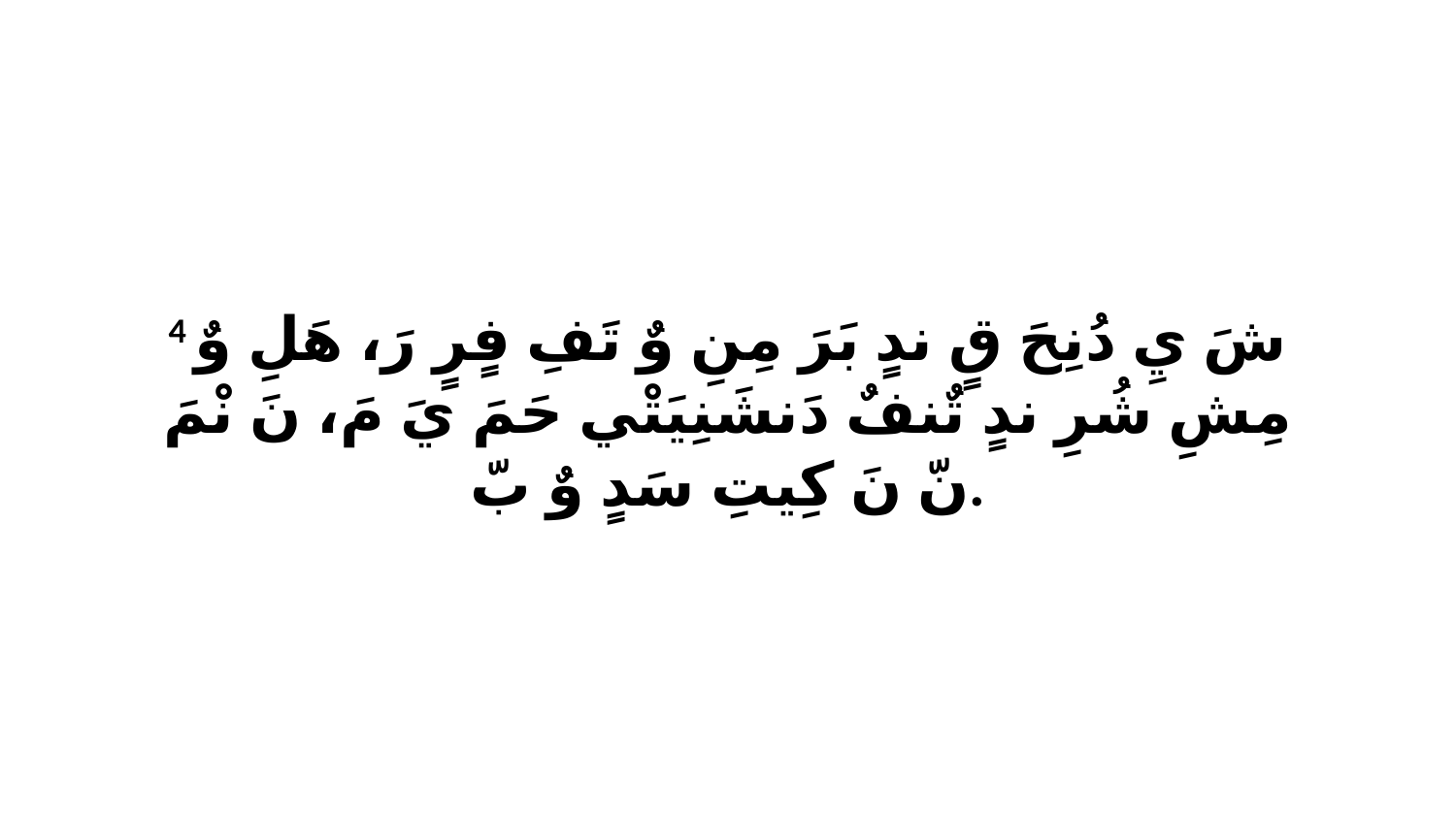

4 شَ يِ دُنِحَ قٍ ندٍ بَرَ مِنِ وٌ تَفِ فٍرٍ رَ، هَلِ وٌ مِشِ شُرِ ندٍ تٌنفٌ دَنشَنِيَتْي حَمَ يَ مَ، نَ نْمَ نّ نَ كِيتِ سَدٍ وٌ بّ.